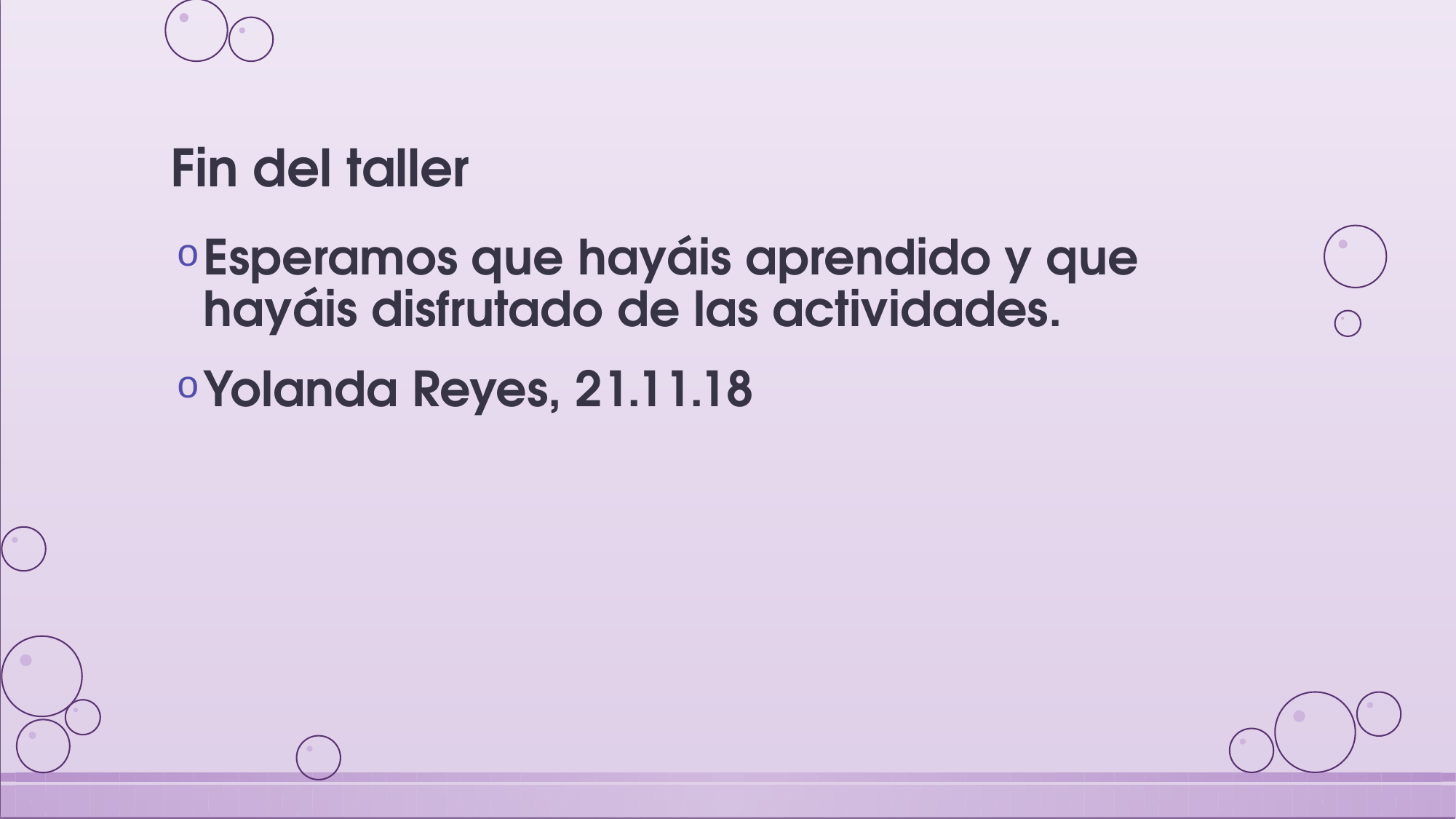

# Fin del taller
Esperamos que hayáis aprendido y que hayáis disfrutado de las actividades.
Yolanda Reyes, 21.11.18